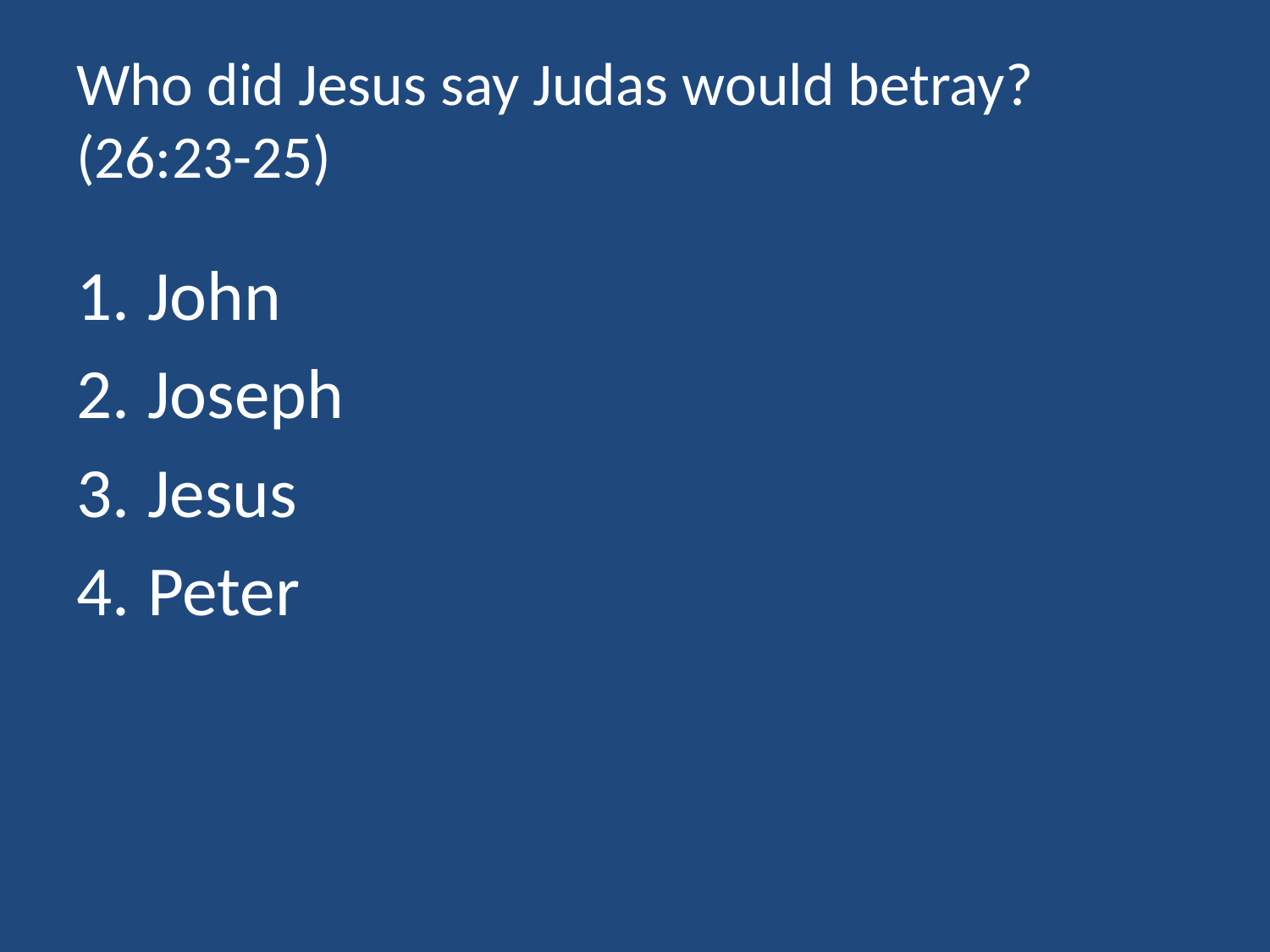

# Who did Jesus say Judas would betray?  (26:23-25)
John
Joseph
Jesus
Peter